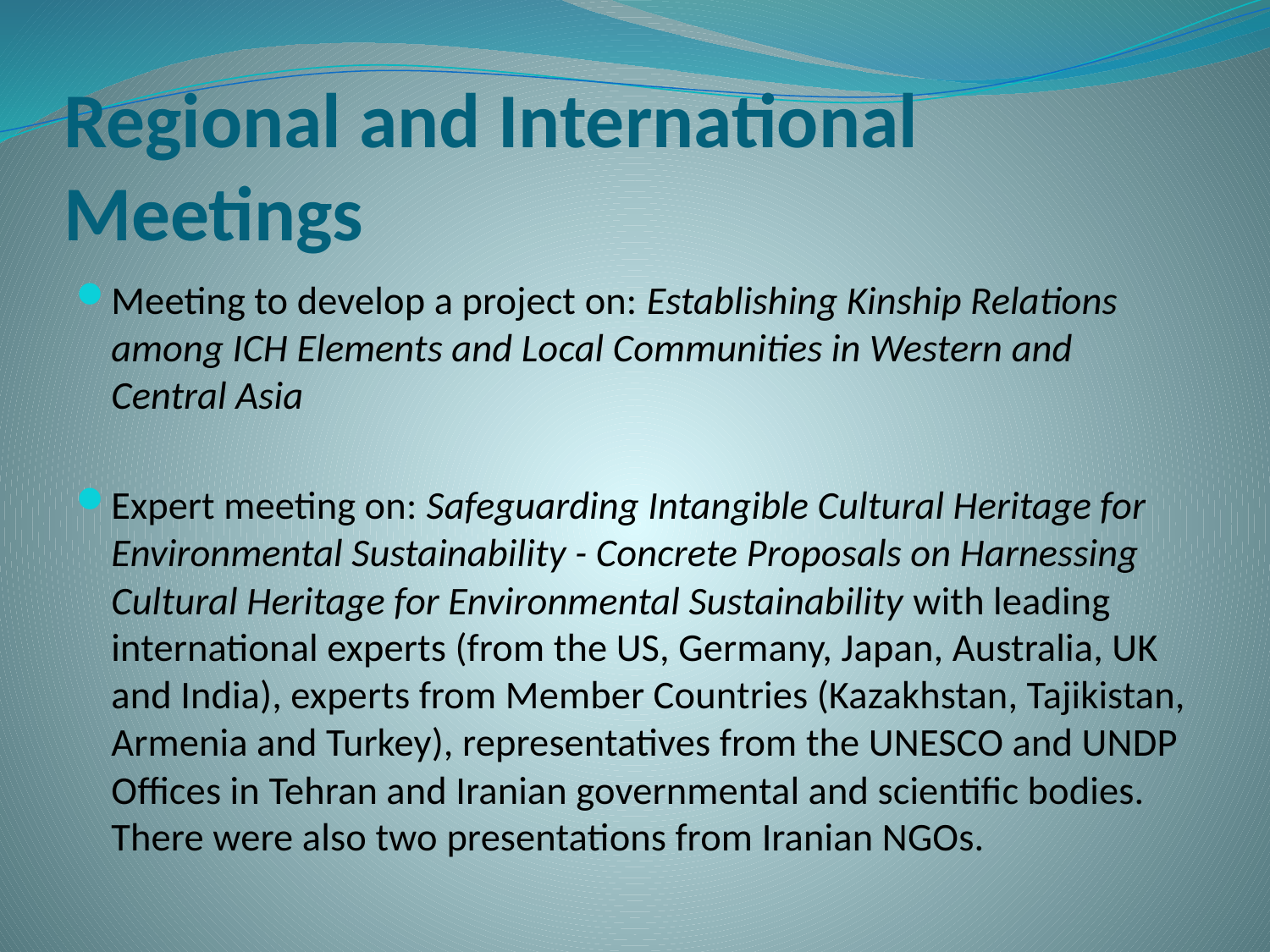

# Regional and International Meetings
Meeting to develop a project on: Establishing Kinship Relations among ICH Elements and Local Communities in Western and Central Asia

Expert meeting on: Safeguarding Intangible Cultural Heritage for Environmental Sustainability - Concrete Proposals on Harnessing Cultural Heritage for Environmental Sustainability with leading international experts (from the US, Germany, Japan, Australia, UK and India), experts from Member Countries (Kazakhstan, Tajikistan, Armenia and Turkey), representatives from the UNESCO and UNDP Offices in Tehran and Iranian governmental and scientific bodies. There were also two presentations from Iranian NGOs.